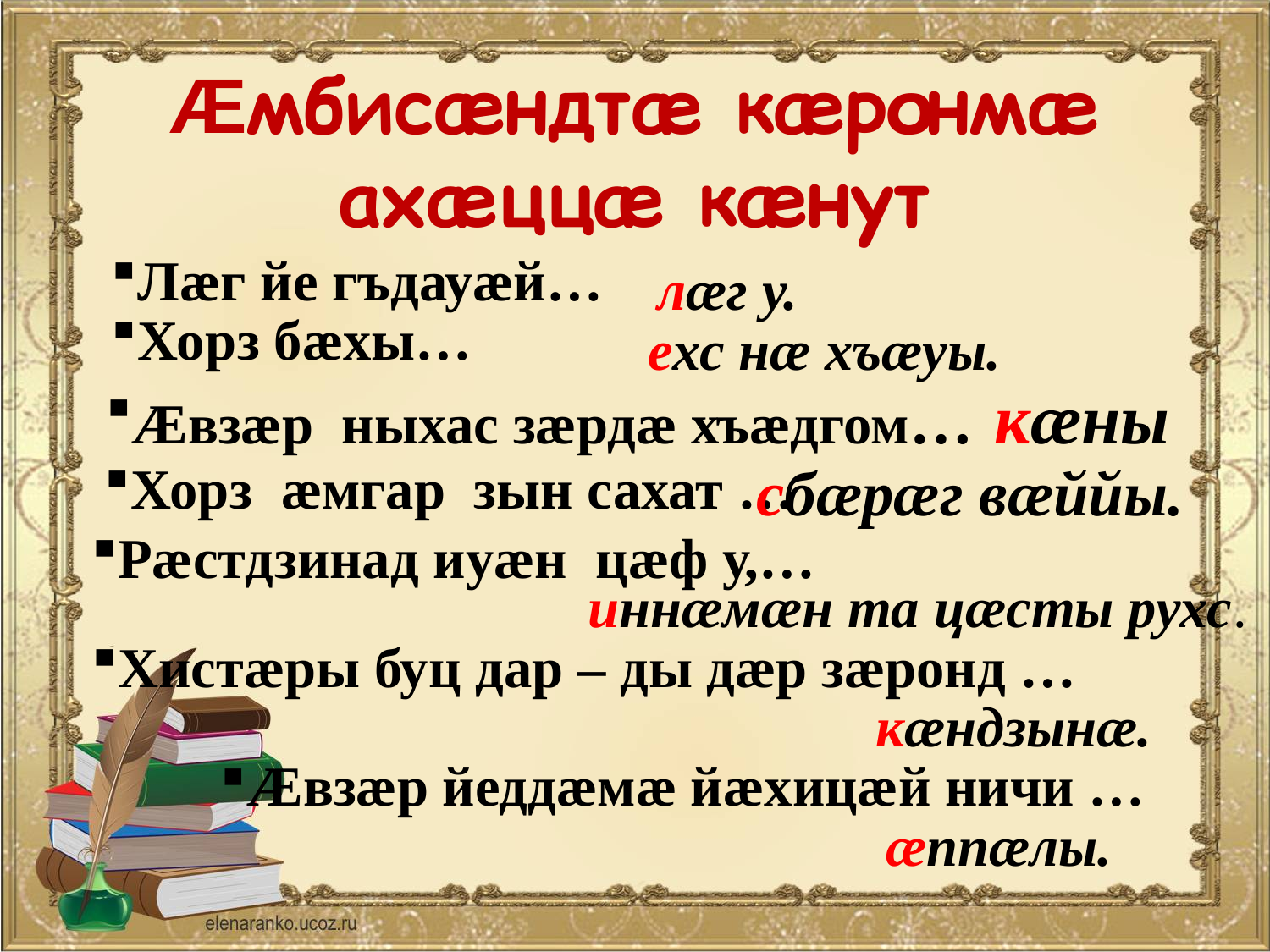

Ӕмбисæндтæ кæронмæ ахæццæ кæнут
Лæг йе гъдауæй…
лæг у.
Хорз бæхы…
ехс нæ хъæуы.
Ӕвзæр  ныхас зæрдæ хъæдгом…
кæны
Хорз  æмгар  зын сахат …
сбæрæг вæййы.
Рæстдзинад иуæн  цæф у,…
иннæмæн та цæсты рухс.
Хистæры буц дар – ды дæр зæронд …
кæндзынæ.
Ӕвзæр йеддæмæ йæхицæй ничи …
æппæлы.